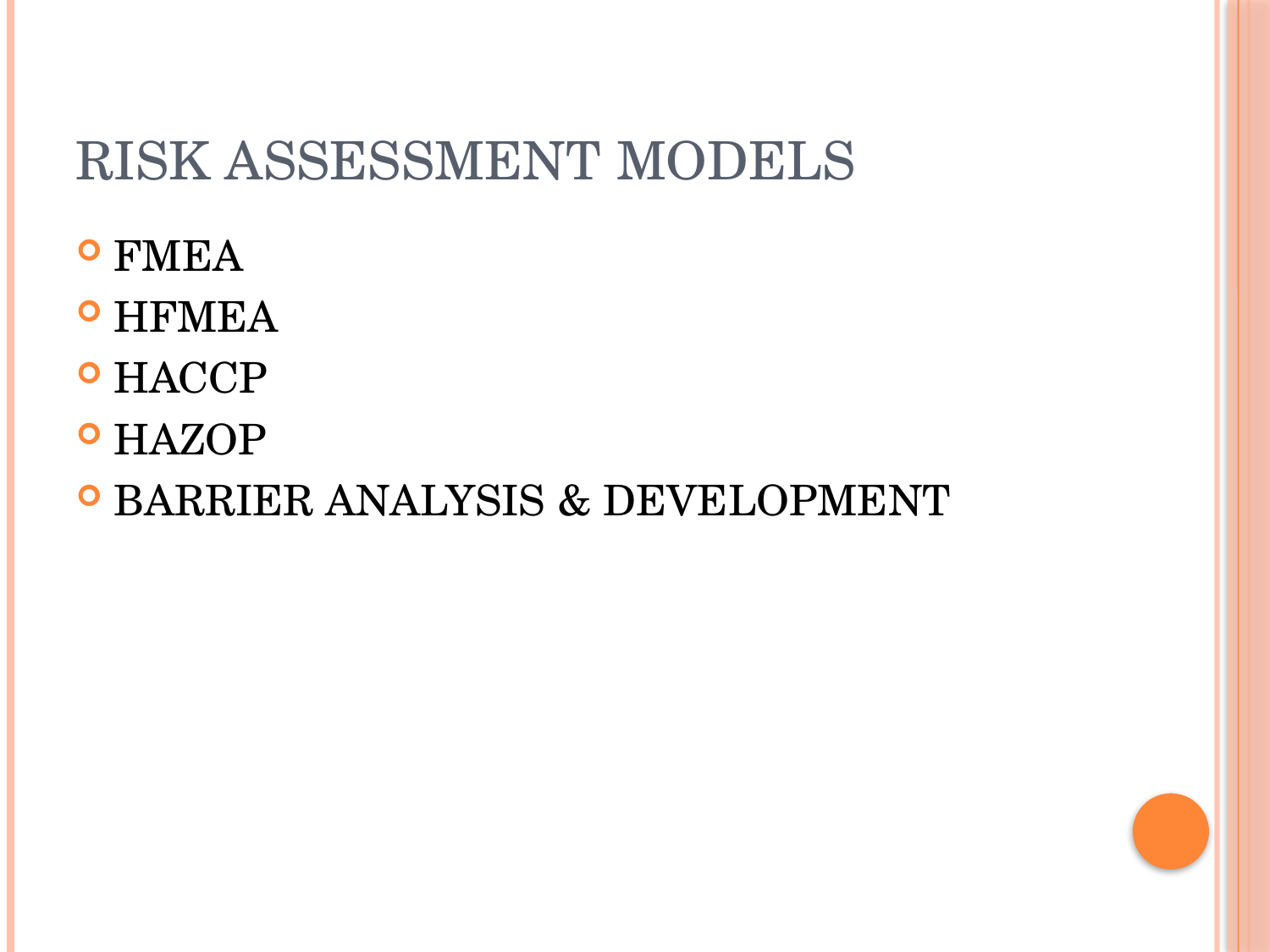

# Risk Assessment Models
FMEA
HFMEA
HACCP
HAZOP
BARRIER ANALYSIS & DEVELOPMENT